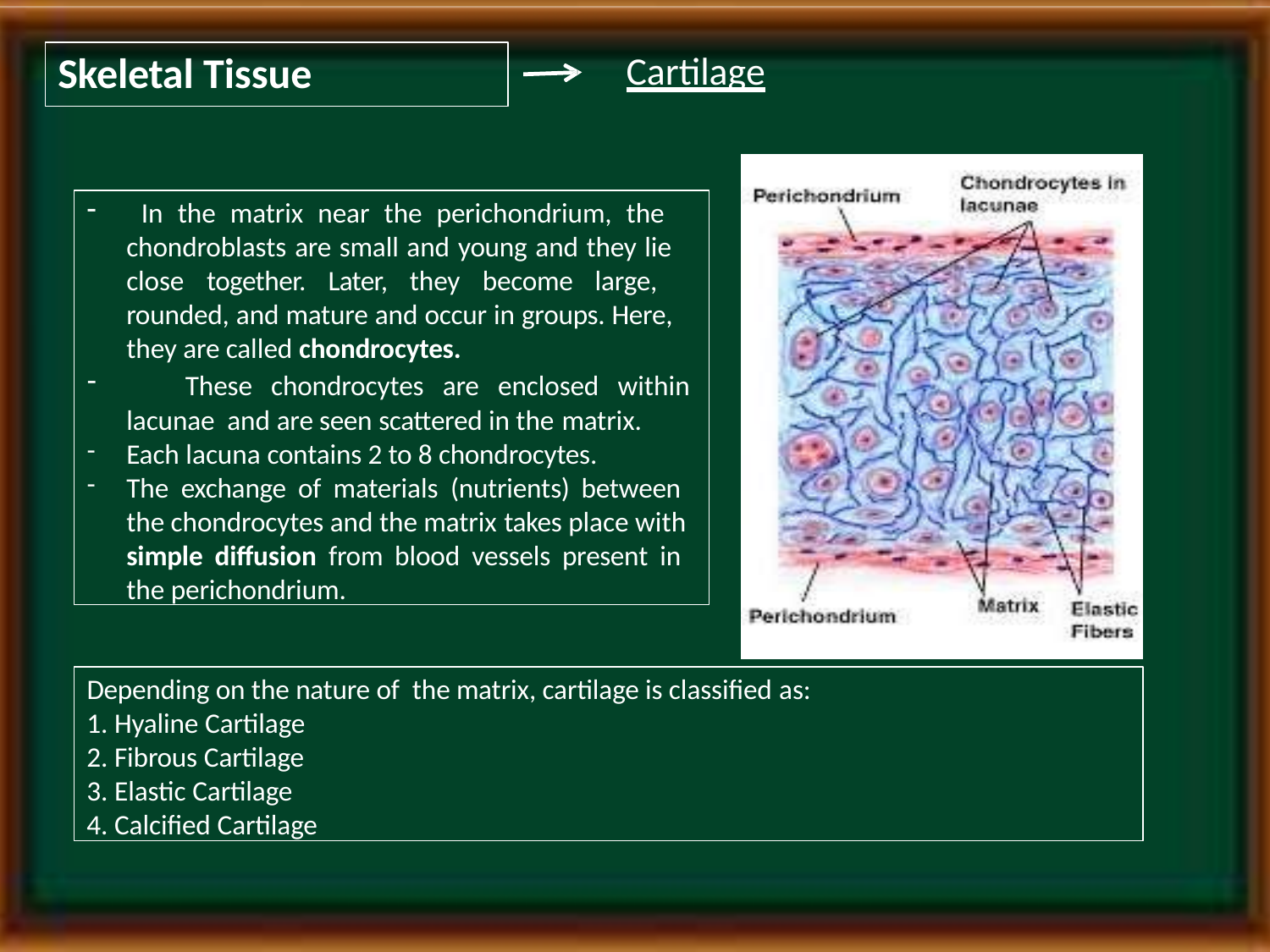

# Skeletal Tissue
Cartilage

 In the matrix near the perichondrium, the  chondroblasts are small and young and they lie  close together. Later, they become large,  rounded, and mature and occur in groups. Here,  they are called chondrocytes.
	These chondrocytes are enclosed within lacunae  and are seen scattered in the matrix.
Each lacuna contains 2 to 8 chondrocytes.
The exchange of materials (nutrients) between  the chondrocytes and the matrix takes place with  simple diffusion from blood vessels present in  the perichondrium.
Depending on the nature of  the matrix, cartilage is classified as:
Hyaline Cartilage
Fibrous Cartilage
Elastic Cartilage
Calcified Cartilage